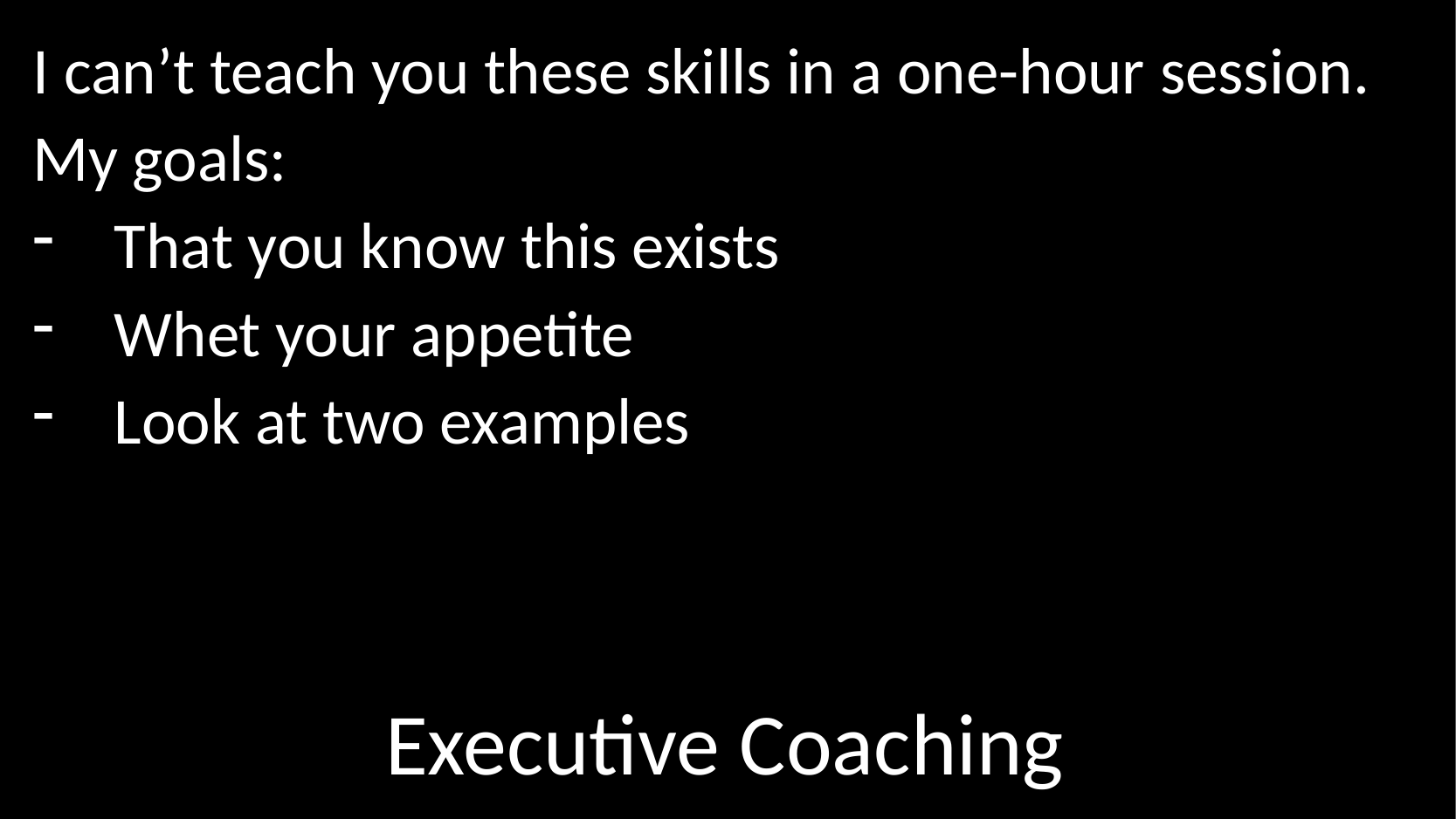

I can’t teach you these skills in a one-hour session.
My goals:
That you know this exists
Whet your appetite
Look at two examples
# Executive Coaching